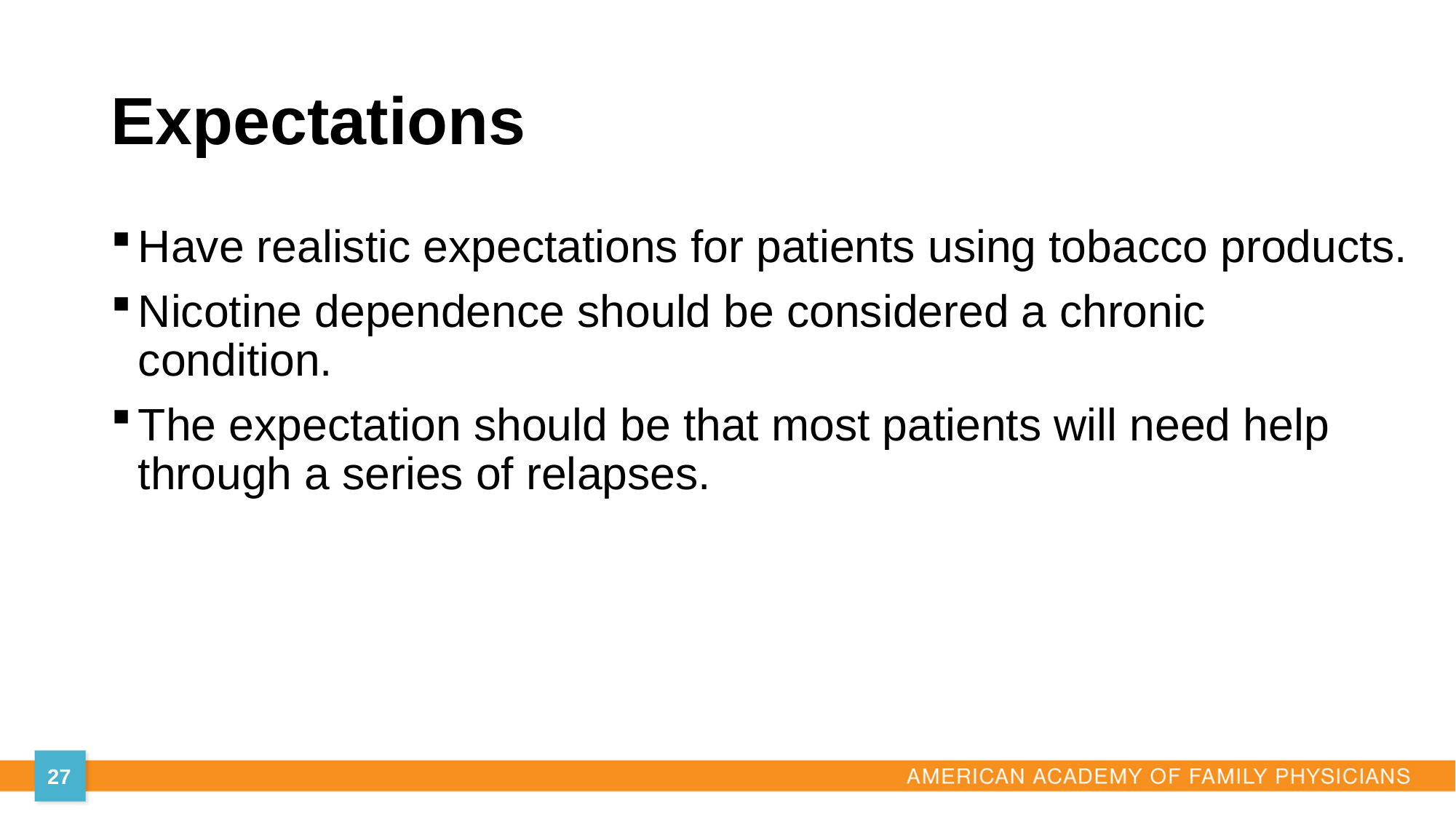

# Expectations
Have realistic expectations for patients using tobacco products.
Nicotine dependence should be considered a chronic condition.
The expectation should be that most patients will need help through a series of relapses.

27